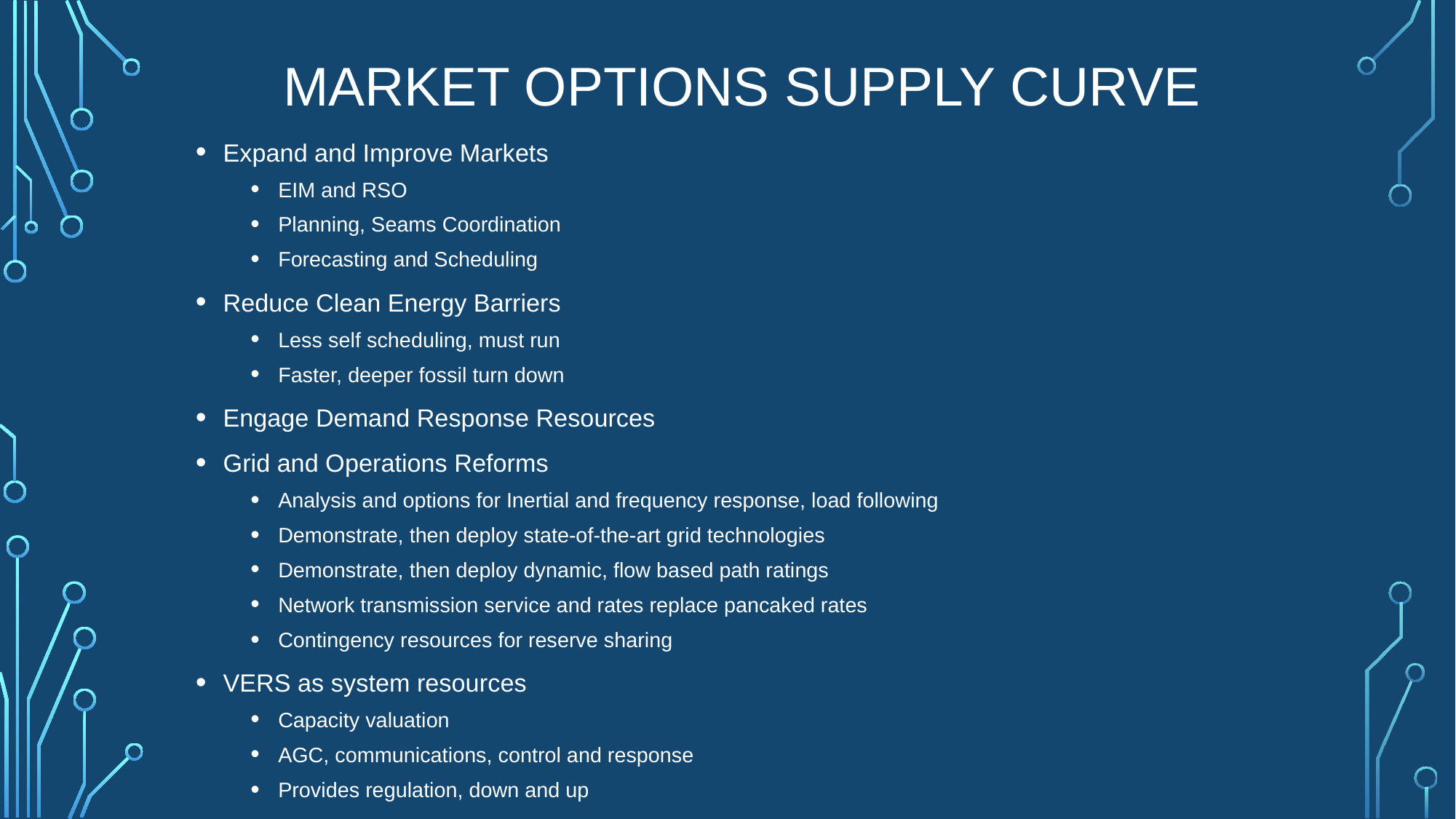

# Market Options Supply Curve
Expand and Improve Markets
EIM and RSO
Planning, Seams Coordination
Forecasting and Scheduling
Reduce Clean Energy Barriers
Less self scheduling, must run
Faster, deeper fossil turn down
Engage Demand Response Resources
Grid and Operations Reforms
Analysis and options for Inertial and frequency response, load following
Demonstrate, then deploy state-of-the-art grid technologies
Demonstrate, then deploy dynamic, flow based path ratings
Network transmission service and rates replace pancaked rates
Contingency resources for reserve sharing
VERS as system resources
Capacity valuation
AGC, communications, control and response
Provides regulation, down and up